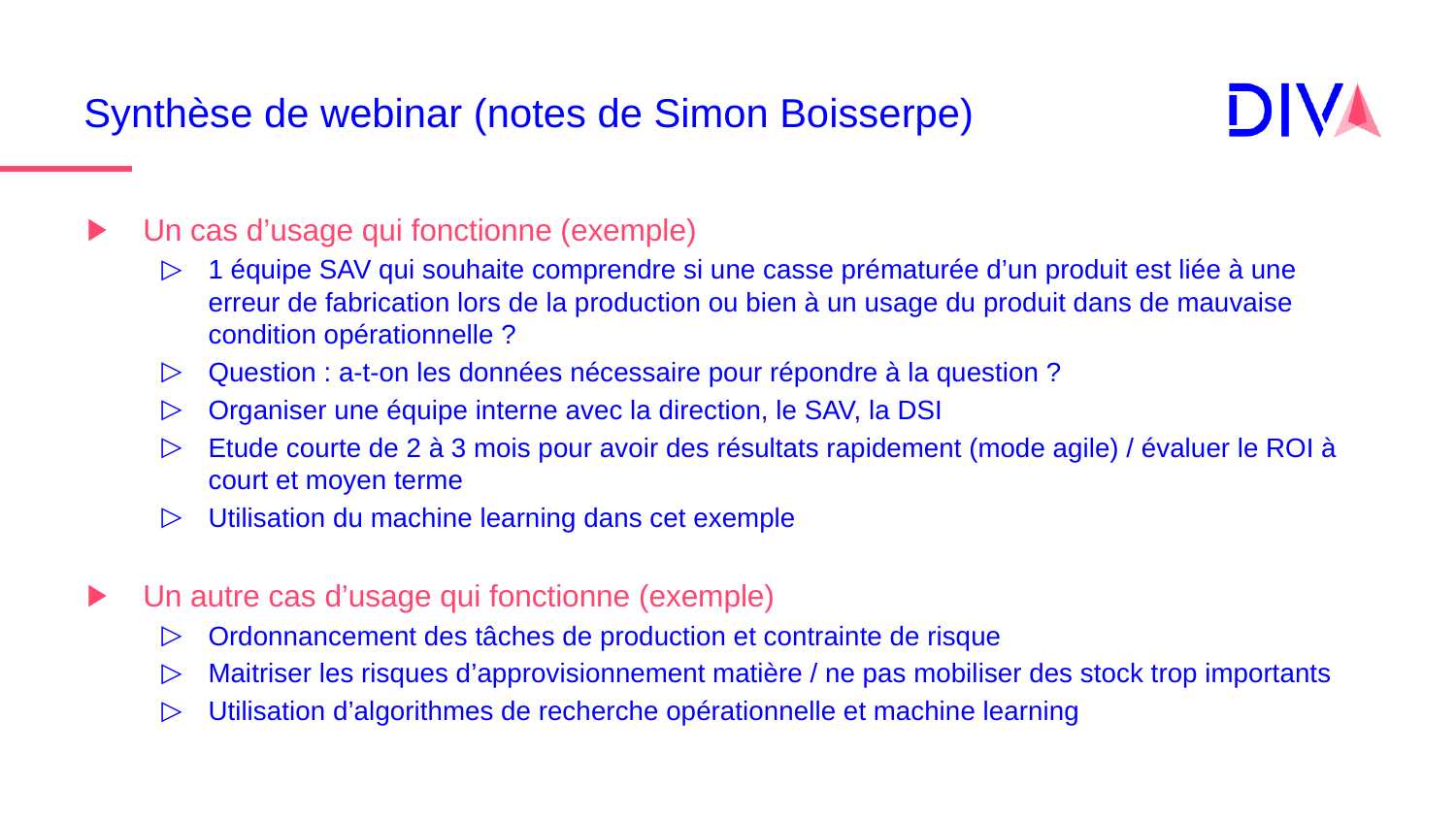

# Synthèse de webinar (notes de Simon Boisserpe)
Un cas d’usage qui fonctionne (exemple)
1 équipe SAV qui souhaite comprendre si une casse prématurée d’un produit est liée à une erreur de fabrication lors de la production ou bien à un usage du produit dans de mauvaise condition opérationnelle ?
Question : a-t-on les données nécessaire pour répondre à la question ?
Organiser une équipe interne avec la direction, le SAV, la DSI
Etude courte de 2 à 3 mois pour avoir des résultats rapidement (mode agile) / évaluer le ROI à court et moyen terme
Utilisation du machine learning dans cet exemple

Un autre cas d’usage qui fonctionne (exemple)
Ordonnancement des tâches de production et contrainte de risque
Maitriser les risques d’approvisionnement matière / ne pas mobiliser des stock trop importants
Utilisation d’algorithmes de recherche opérationnelle et machine learning